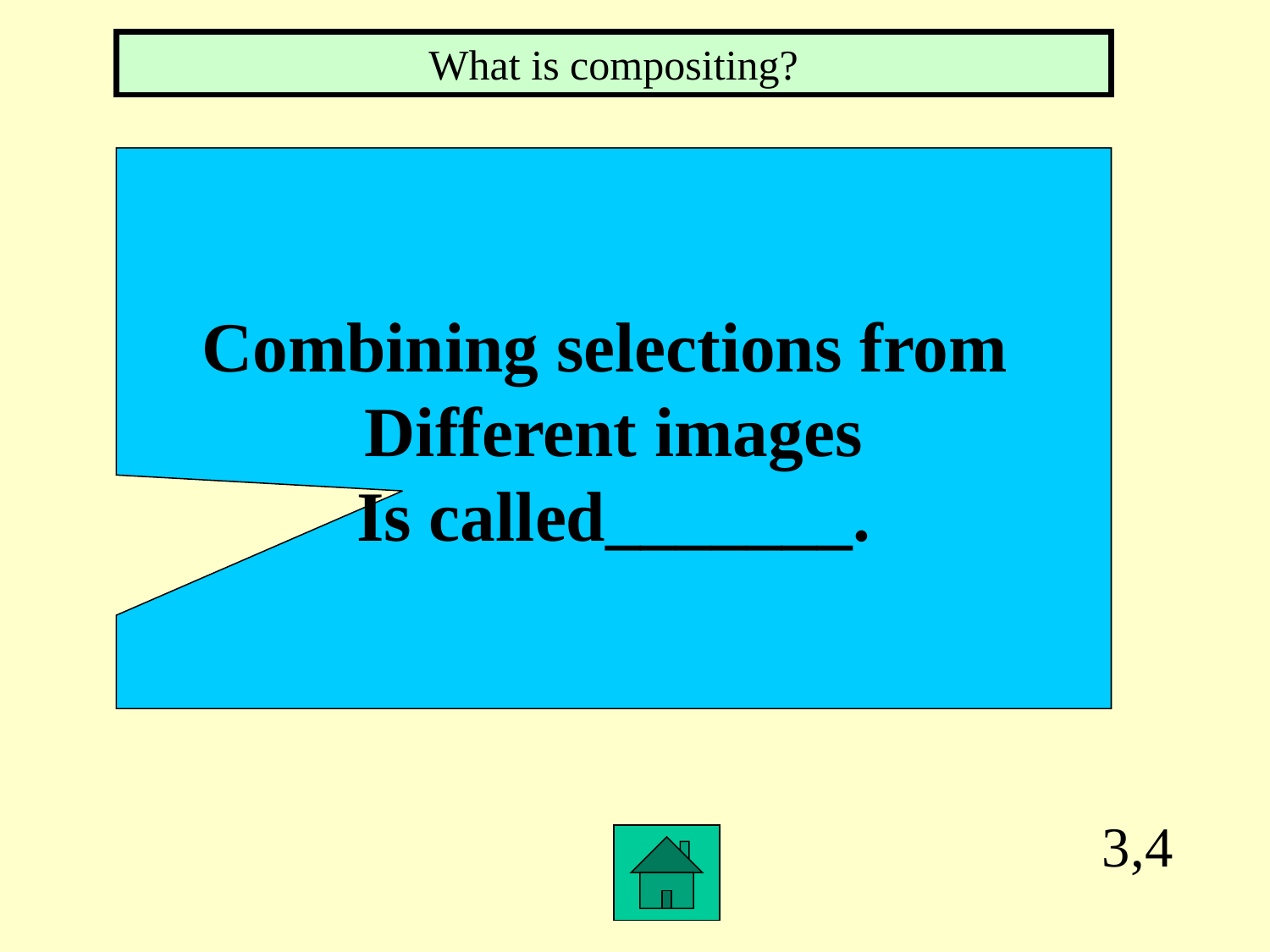

What is compositing?
Combining selections from
Different images
Is called_______.
3,4